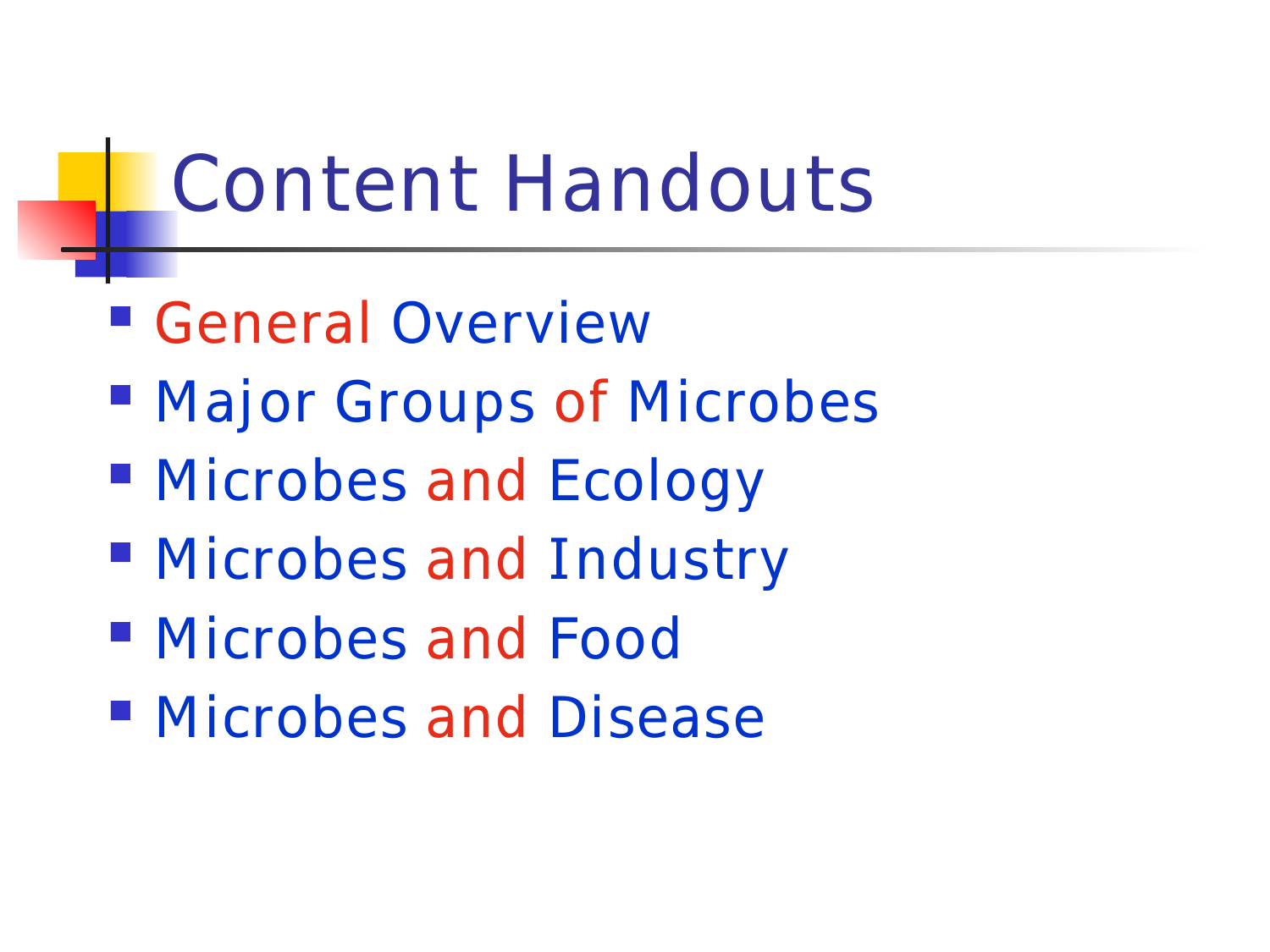

# Content Handouts
General Overview
Major Groups of Microbes
Microbes and Ecology
Microbes and Industry
Microbes and Food
Microbes and Disease